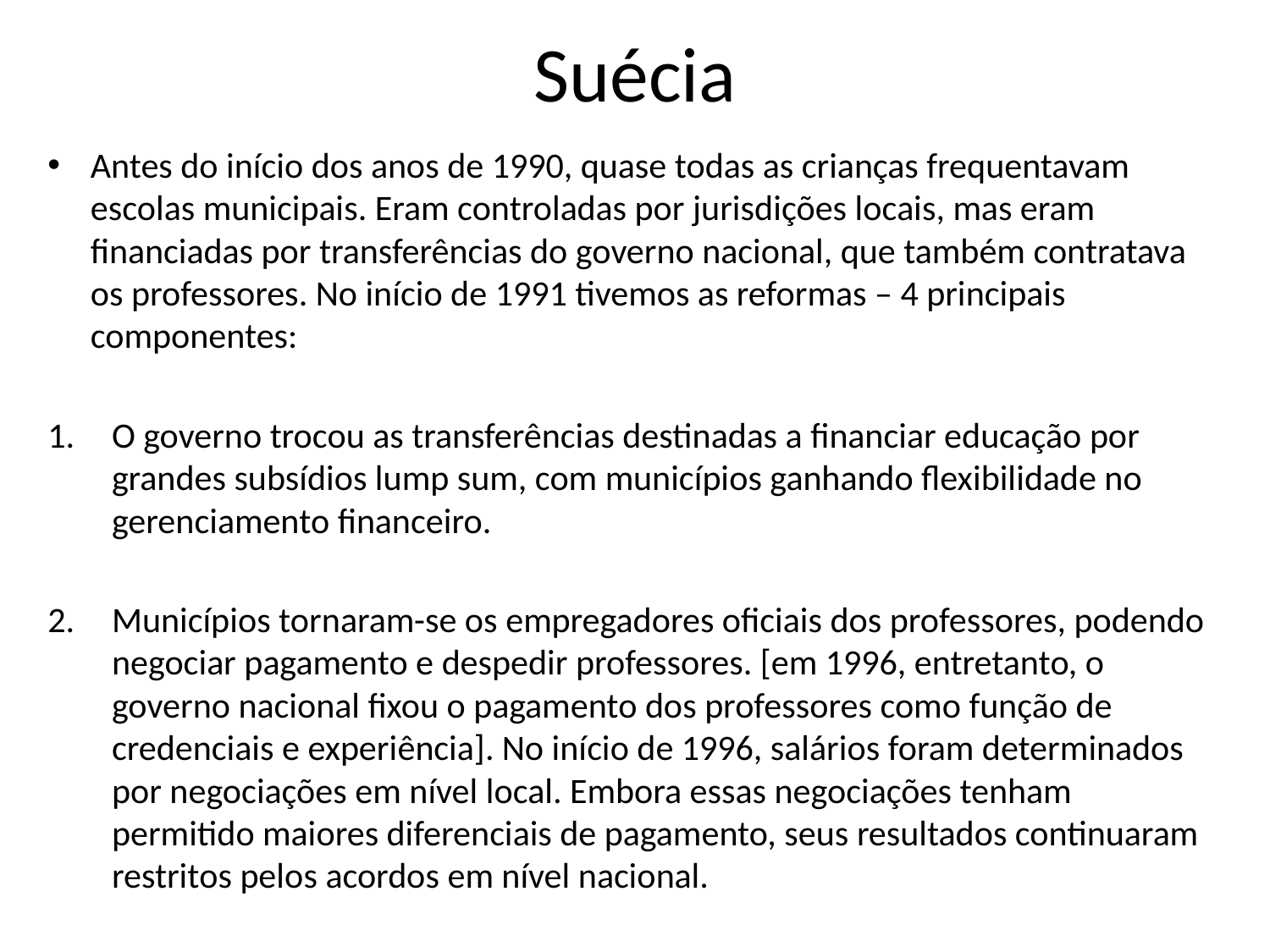

# Suécia
Antes do início dos anos de 1990, quase todas as crianças frequentavam escolas municipais. Eram controladas por jurisdições locais, mas eram financiadas por transferências do governo nacional, que também contratava os professores. No início de 1991 tivemos as reformas – 4 principais componentes:

O governo trocou as transferências destinadas a financiar educação por grandes subsídios lump sum, com municípios ganhando flexibilidade no gerenciamento financeiro.

Municípios tornaram-se os empregadores oficiais dos professores, podendo negociar pagamento e despedir professores. [em 1996, entretanto, o governo nacional fixou o pagamento dos professores como função de credenciais e experiência]. No início de 1996, salários foram determinados por negociações em nível local. Embora essas negociações tenham permitido maiores diferenciais de pagamento, seus resultados continuaram restritos pelos acordos em nível nacional.